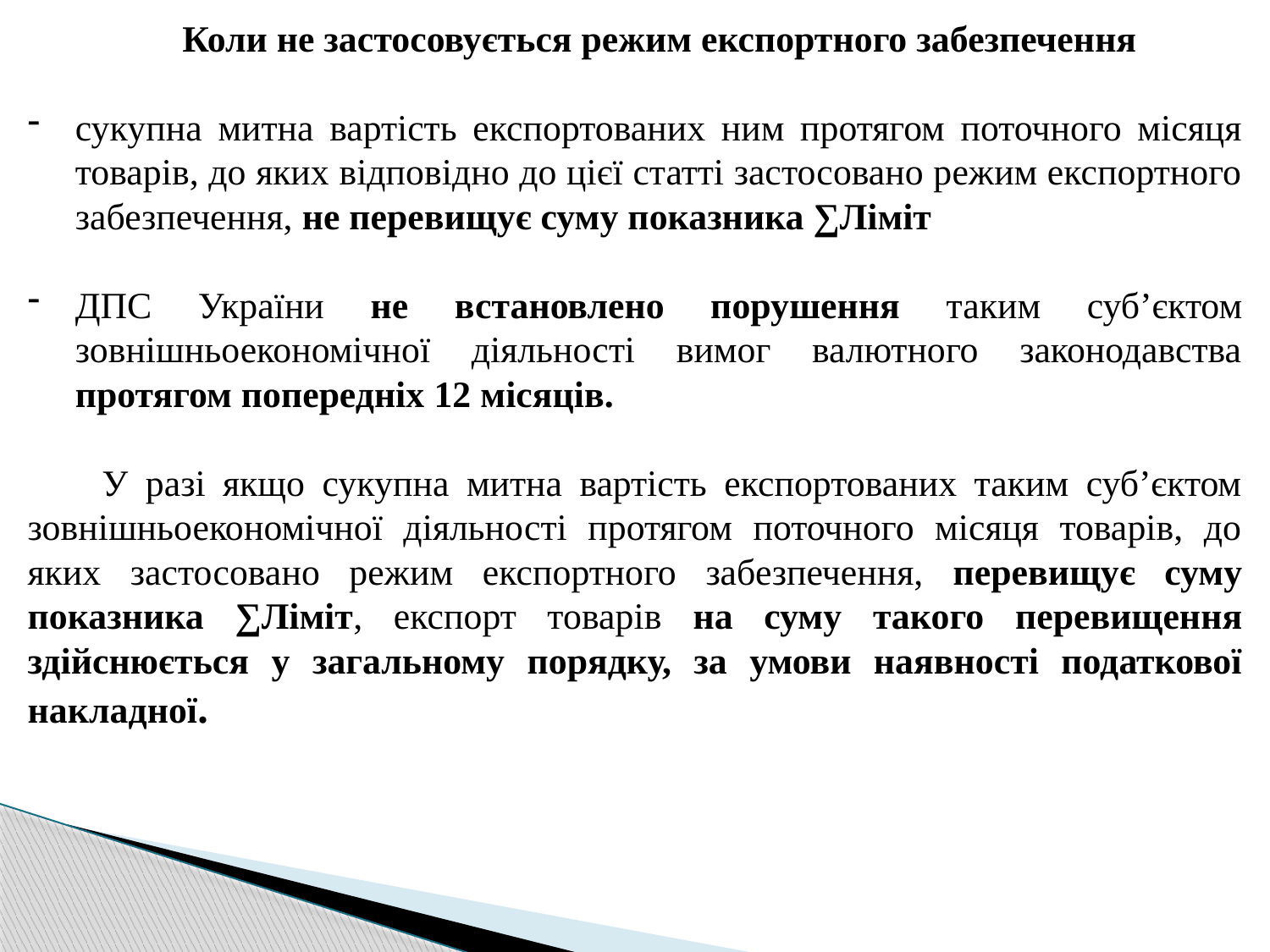

Коли не застосовується режим експортного забезпечення

сукупна митна вартість експортованих ним протягом поточного місяця товарів, до яких відповідно до цієї статті застосовано режим експортного забезпечення, не перевищує суму показника ∑Ліміт

ДПС України не встановлено порушення таким суб’єктом зовнішньоекономічної діяльності вимог валютного законодавства протягом попередніх 12 місяців.

У разі якщо сукупна митна вартість експортованих таким суб’єктом зовнішньоекономічної діяльності протягом поточного місяця товарів, до яких застосовано режим експортного забезпечення, перевищує суму показника ∑Ліміт, експорт товарів на суму такого перевищення здійснюється у загальному порядку, за умови наявності податкової накладної.